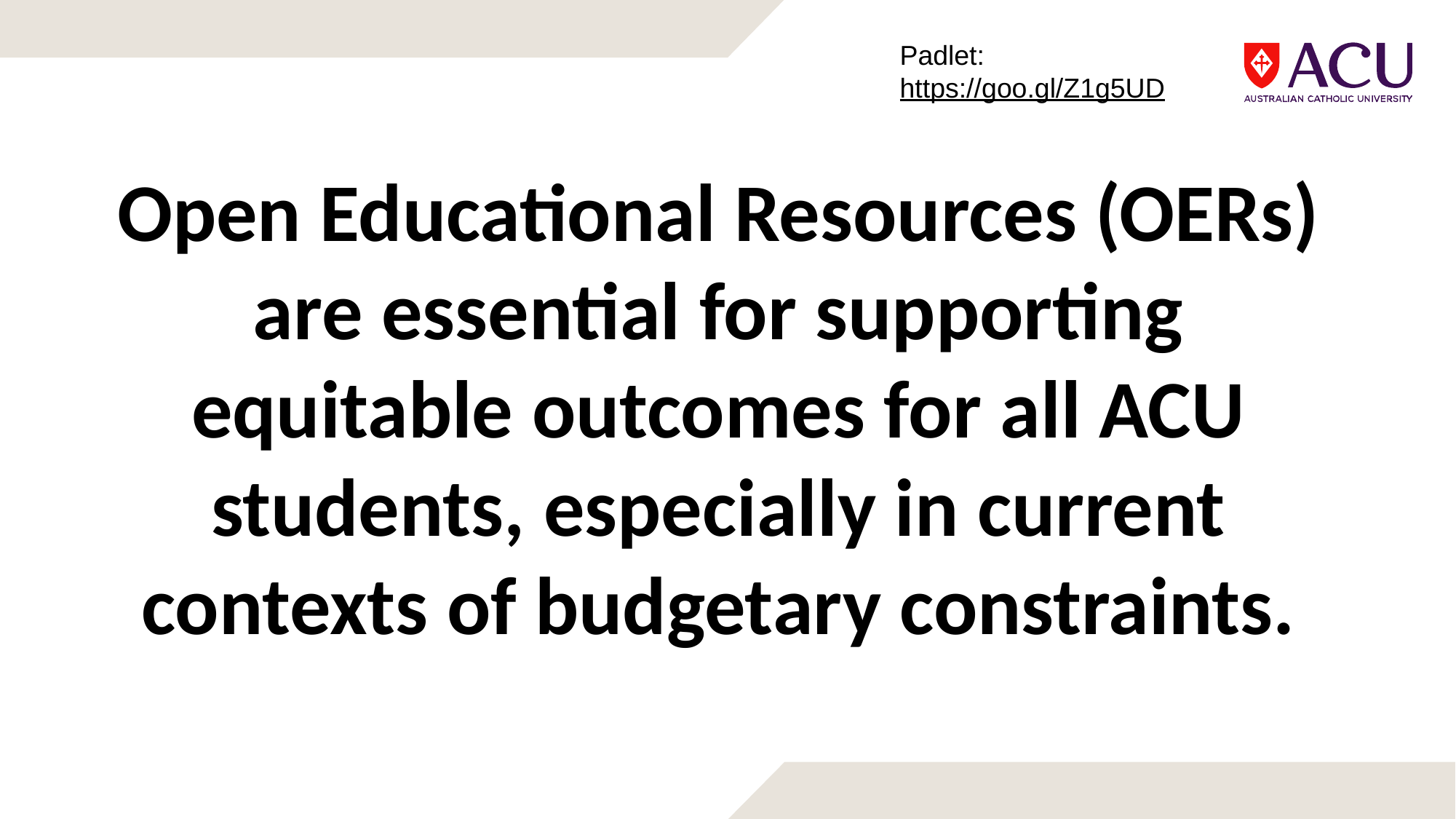

Padlet:
https://goo.gl/Z1g5UD
Open Educational Resources (OERs) are essential for supporting equitable outcomes for all ACU students, especially in current contexts of budgetary constraints.